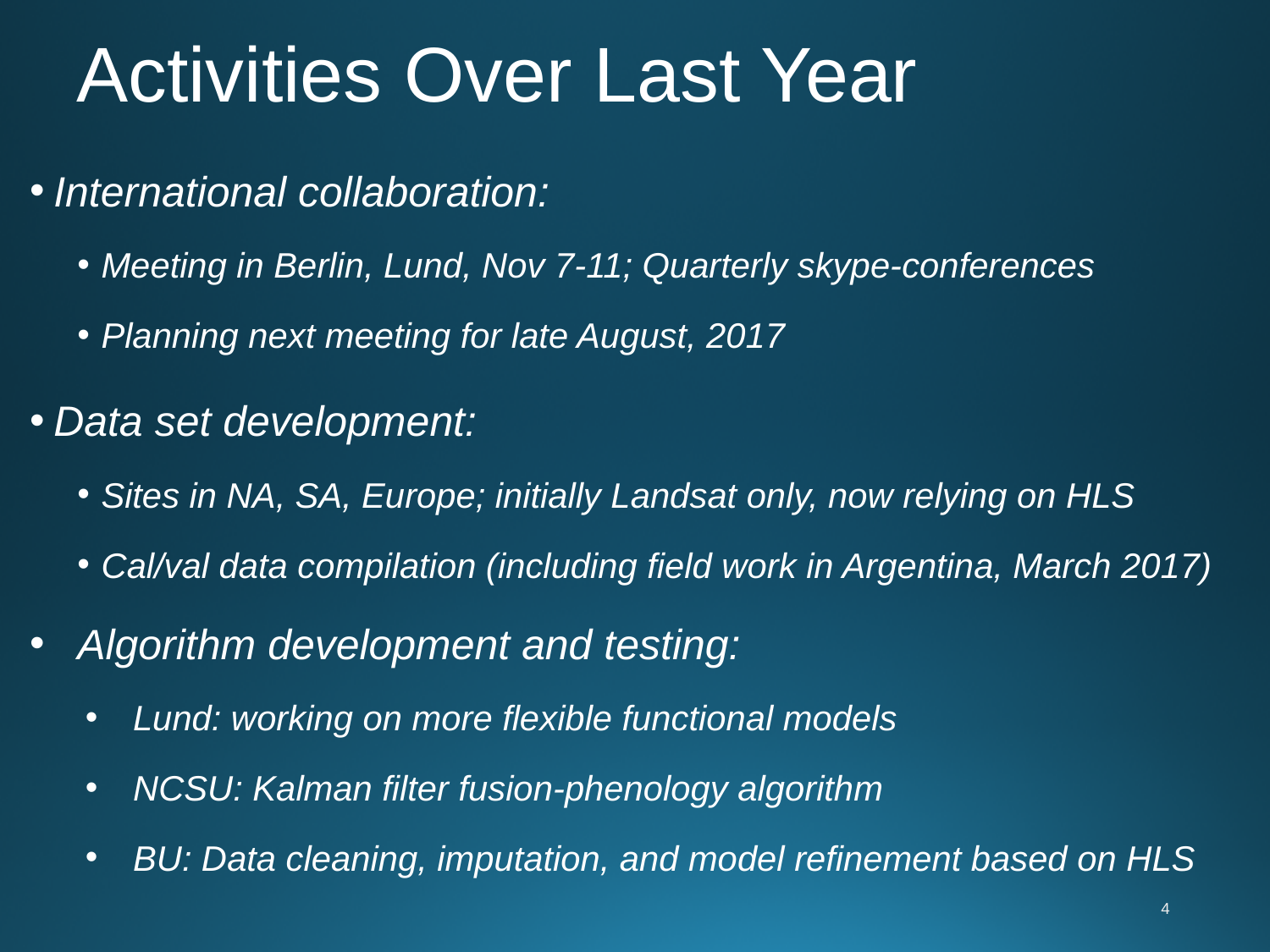

# Activities Over Last Year
International collaboration:
Meeting in Berlin, Lund, Nov 7-11; Quarterly skype-conferences
Planning next meeting for late August, 2017
Data set development:
Sites in NA, SA, Europe; initially Landsat only, now relying on HLS
Cal/val data compilation (including field work in Argentina, March 2017)
Algorithm development and testing:
Lund: working on more flexible functional models
NCSU: Kalman filter fusion-phenology algorithm
BU: Data cleaning, imputation, and model refinement based on HLS
4